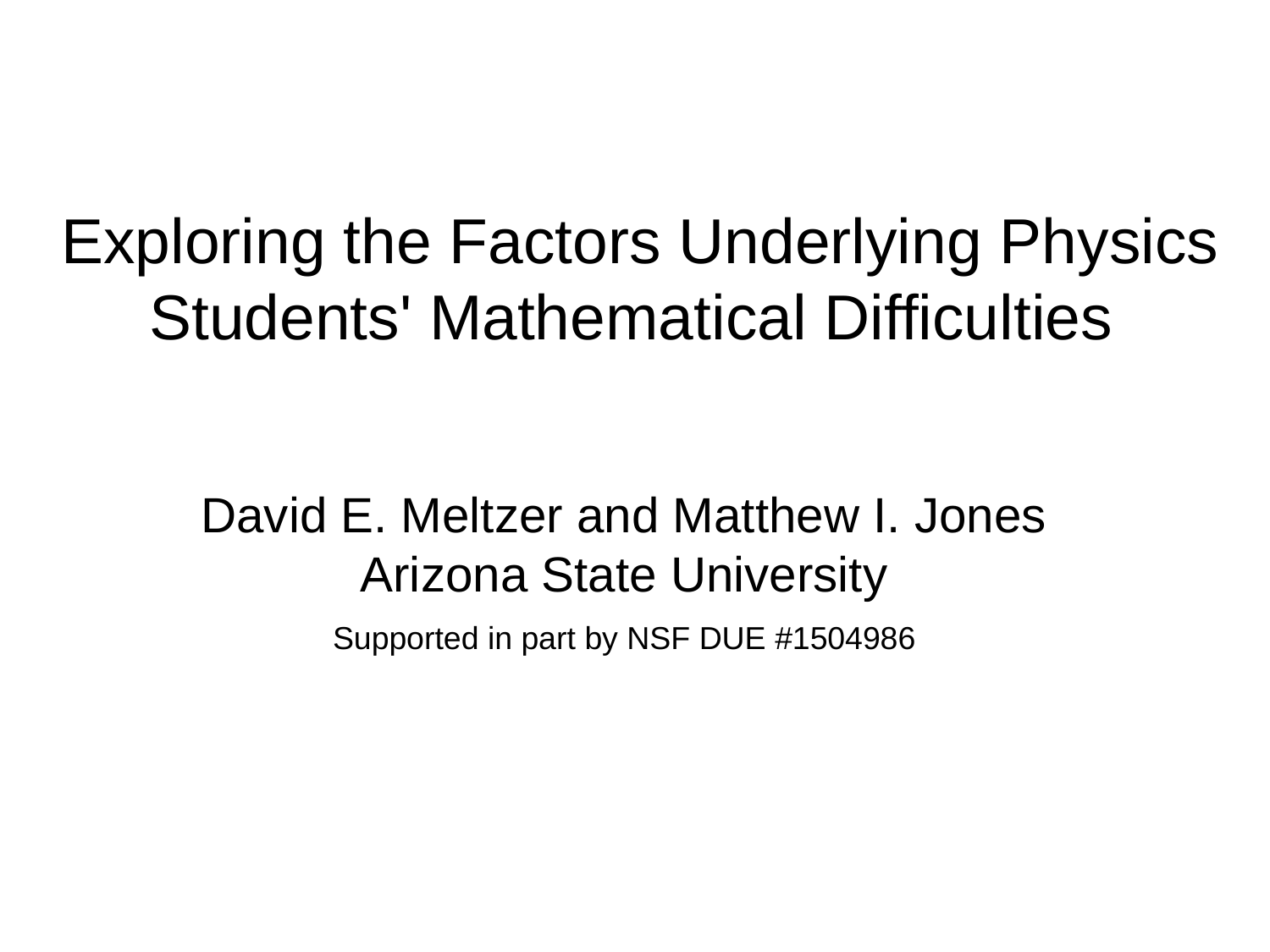

# Exploring the Factors Underlying Physics Students' Mathematical Difficulties
David E. Meltzer and Matthew I. Jones
Arizona State University
Supported in part by NSF DUE #1504986